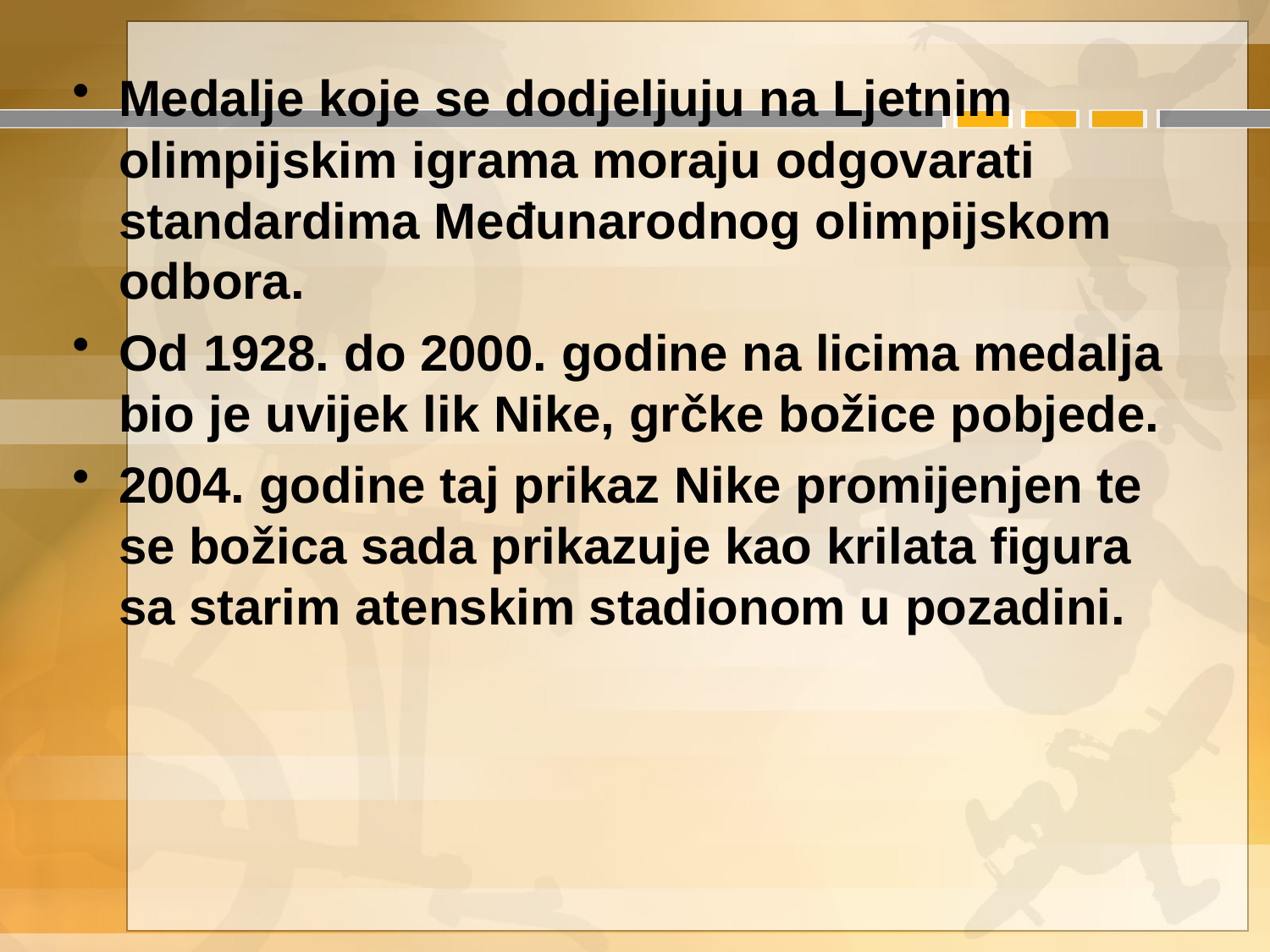

Medalje koje se dodjeljuju na Ljetnim olimpijskim igrama moraju odgovarati standardima Međunarodnog olimpijskom odbora.
Od 1928. do 2000. godine na licima medalja bio je uvijek lik Nike, grčke božice pobjede.
2004. godine taj prikaz Nike promijenjen te se božica sada prikazuje kao krilata figura sa starim atenskim stadionom u pozadini.